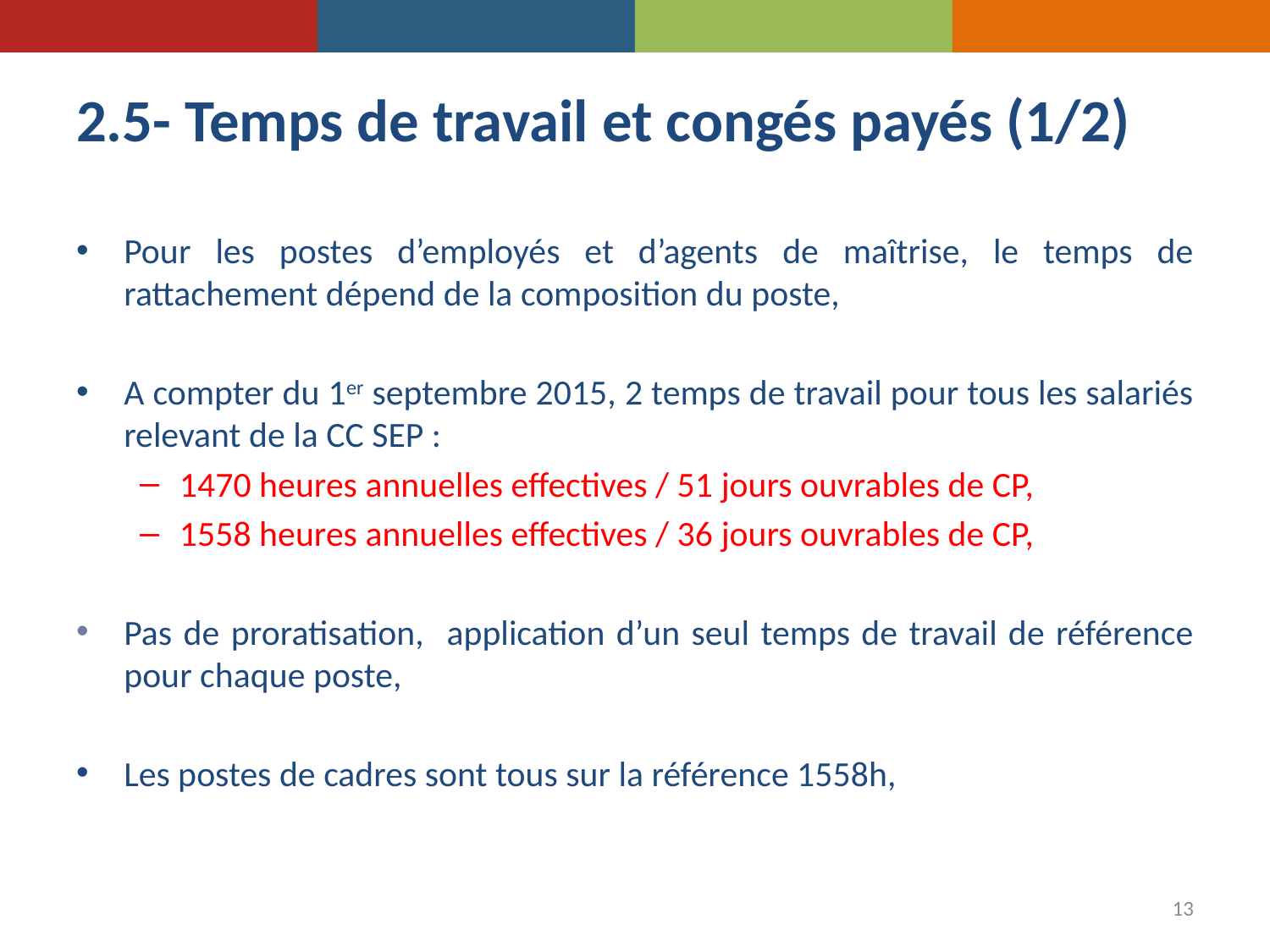

# 2.5- Temps de travail et congés payés (1/2)
Pour les postes d’employés et d’agents de maîtrise, le temps de rattachement dépend de la composition du poste,

A compter du 1er septembre 2015, 2 temps de travail pour tous les salariés relevant de la CC SEP :
1470 heures annuelles effectives / 51 jours ouvrables de CP,
1558 heures annuelles effectives / 36 jours ouvrables de CP,

Pas de proratisation,  application d’un seul temps de travail de référence pour chaque poste,

Les postes de cadres sont tous sur la référence 1558h,

13